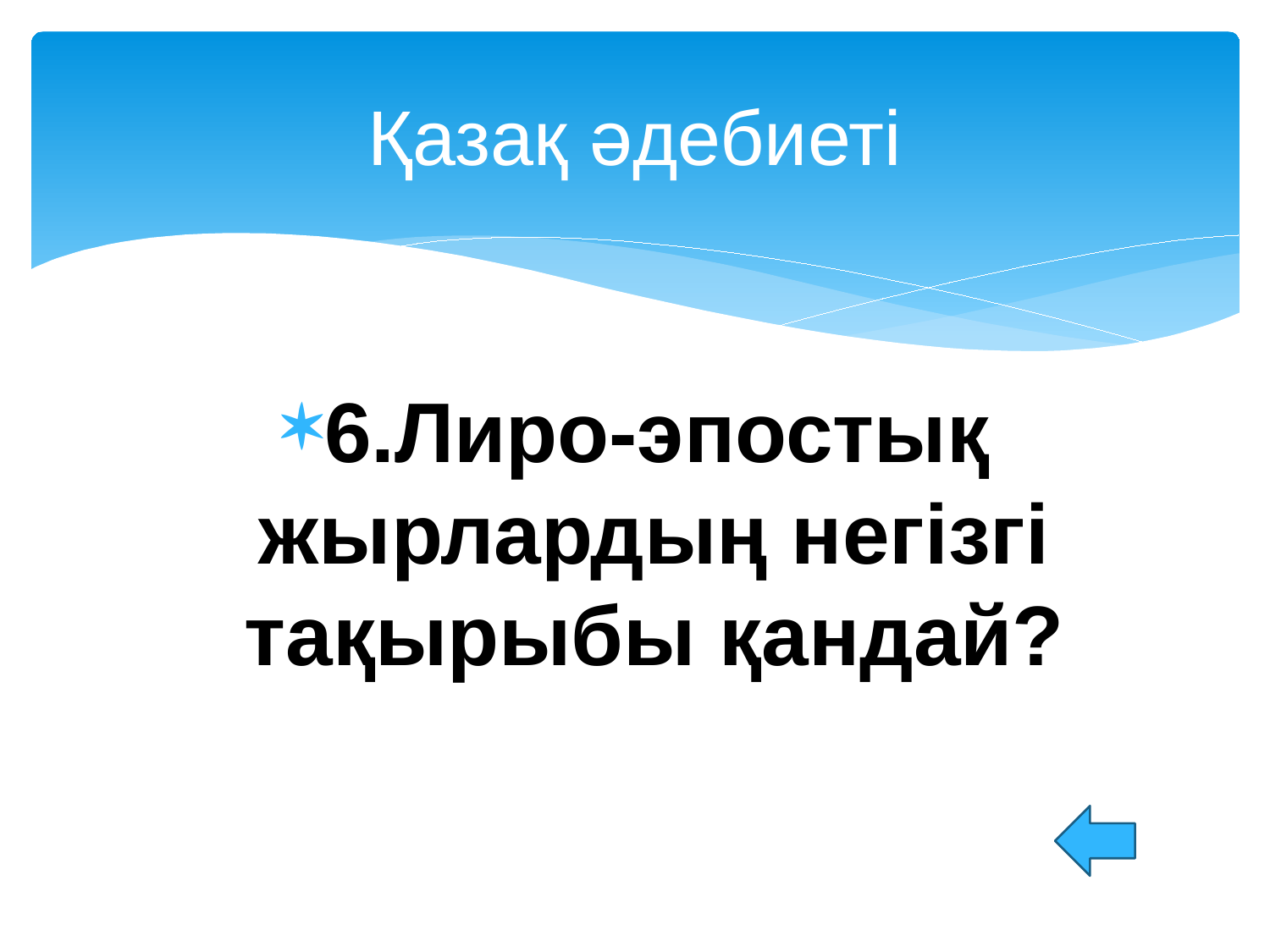

# Қазақ әдебиеті
6.Лиро-эпостық жырлардың негізгі тақырыбы қандай?